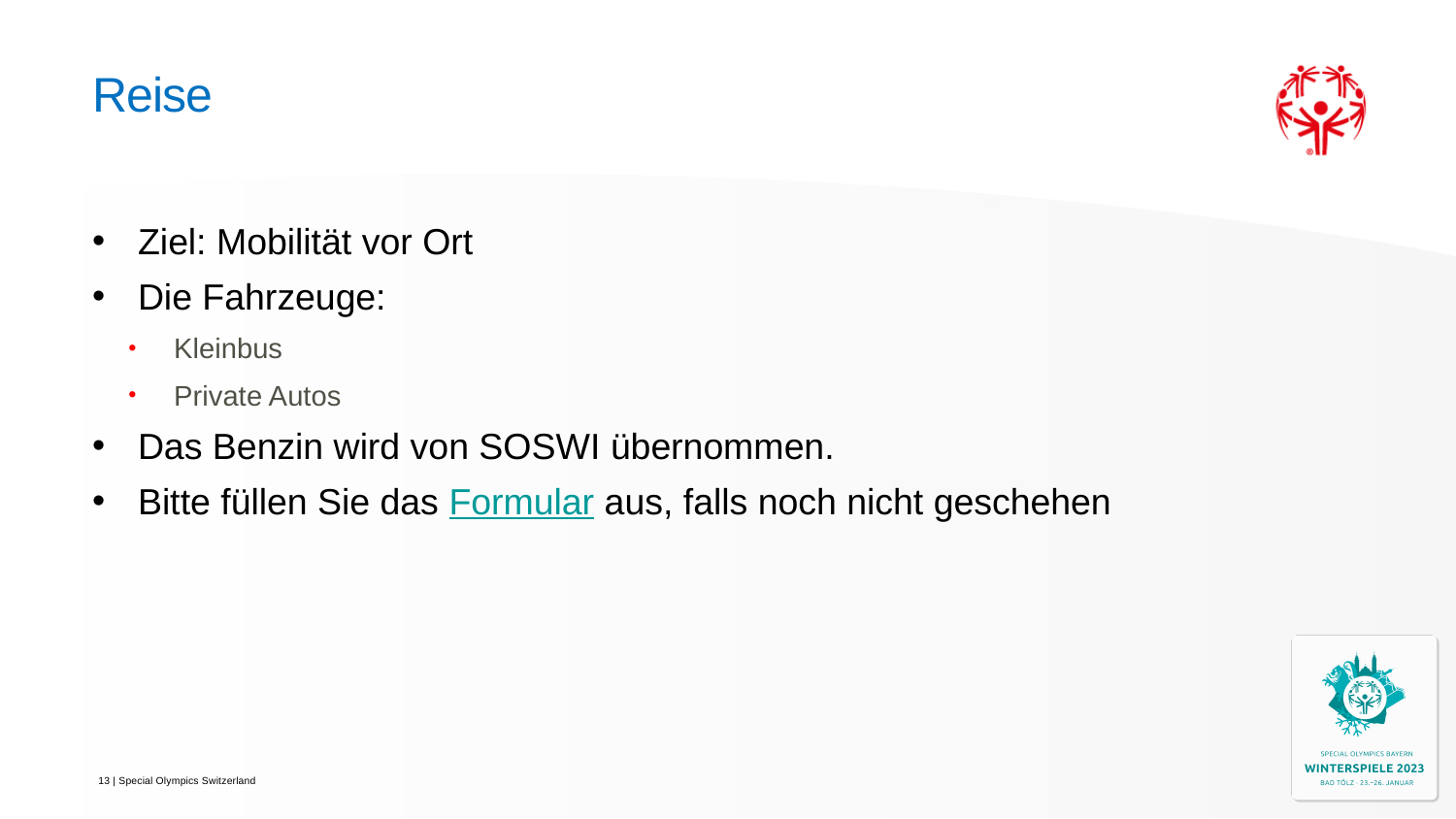

# Reise
Ziel: Mobilität vor Ort
Die Fahrzeuge:
Kleinbus
Private Autos
Das Benzin wird von SOSWI übernommen.
Bitte füllen Sie das Formular aus, falls noch nicht geschehen
13 | Special Olympics Switzerland